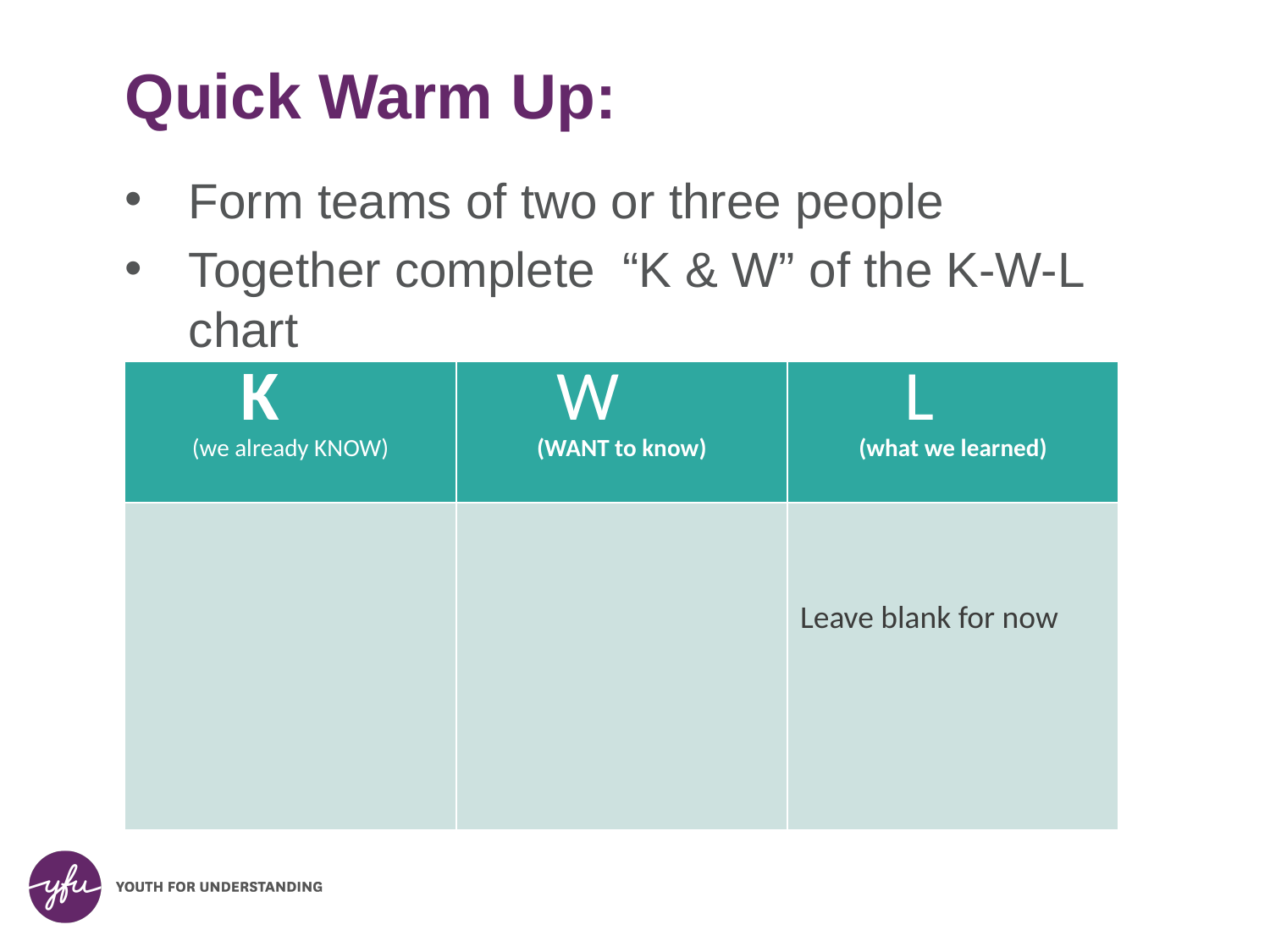

# Quick Warm Up:
Form teams of two or three people
Together complete  “K & W” of the K-W-L chart

| K (we already KNOW) | W (WANT to know) | L (what we learned) |
| --- | --- | --- |
|  |  | Leave blank for now |